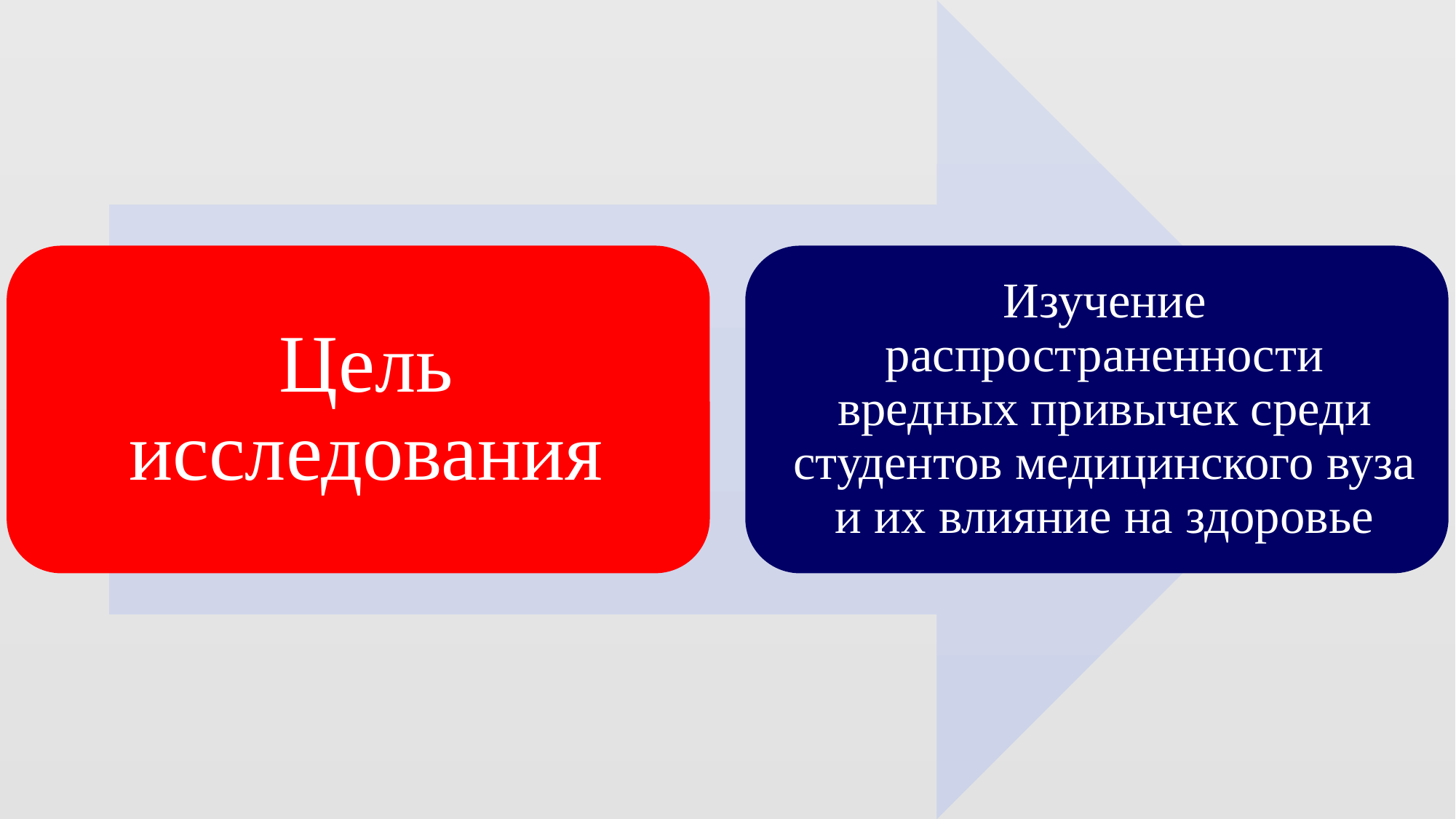

Цель исследования
Изучение распространенности вредных привычек среди студентов медицинского вуза и их влияние на здоровье